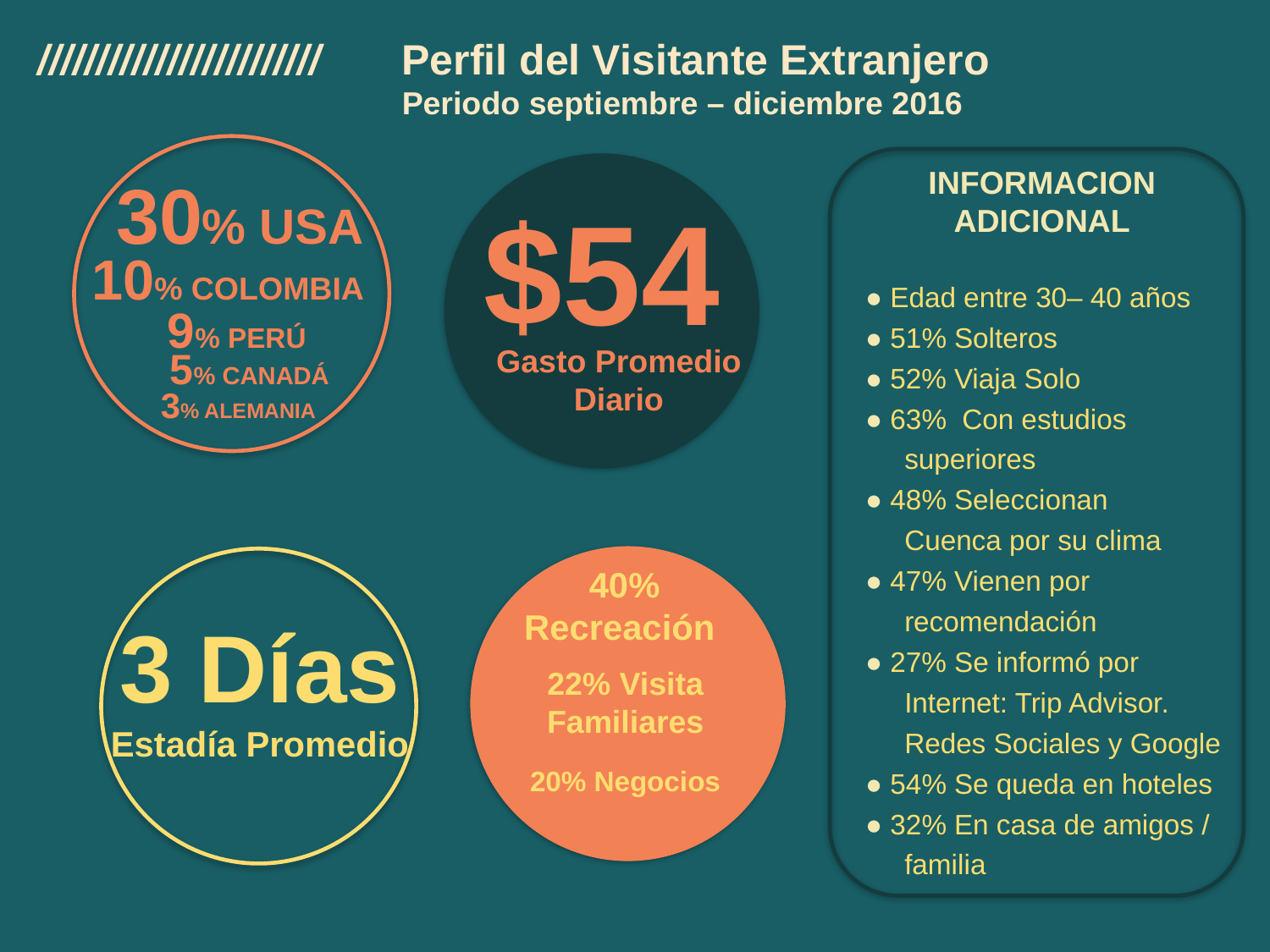

////////////////////////
Perfil del Visitante Extranjero
Periodo septiembre – diciembre 2016

INFORMACION ADICIONAL
● Edad entre 30– 40 años
● 51% Solteros
● 52% Viaja Solo
● 63%  Con estudios
     superiores
● 48% Seleccionan
     Cuenca por su clima
● 47% Vienen por
     recomendación
● 27% Se informó por
     Internet: Trip Advisor.
     Redes Sociales y Google
● 54% Se queda en hoteles
● 32% En casa de amigos /
     familia

$54
Gasto Promedio Diario
30% USA
10% COLOMBIA
9% PERÚ
     5% CANADÁ
     3% ALEMANIA
#

40% Recreación
3 Días
22% Visita Familiares
Estadía Promedio
20% Negocios